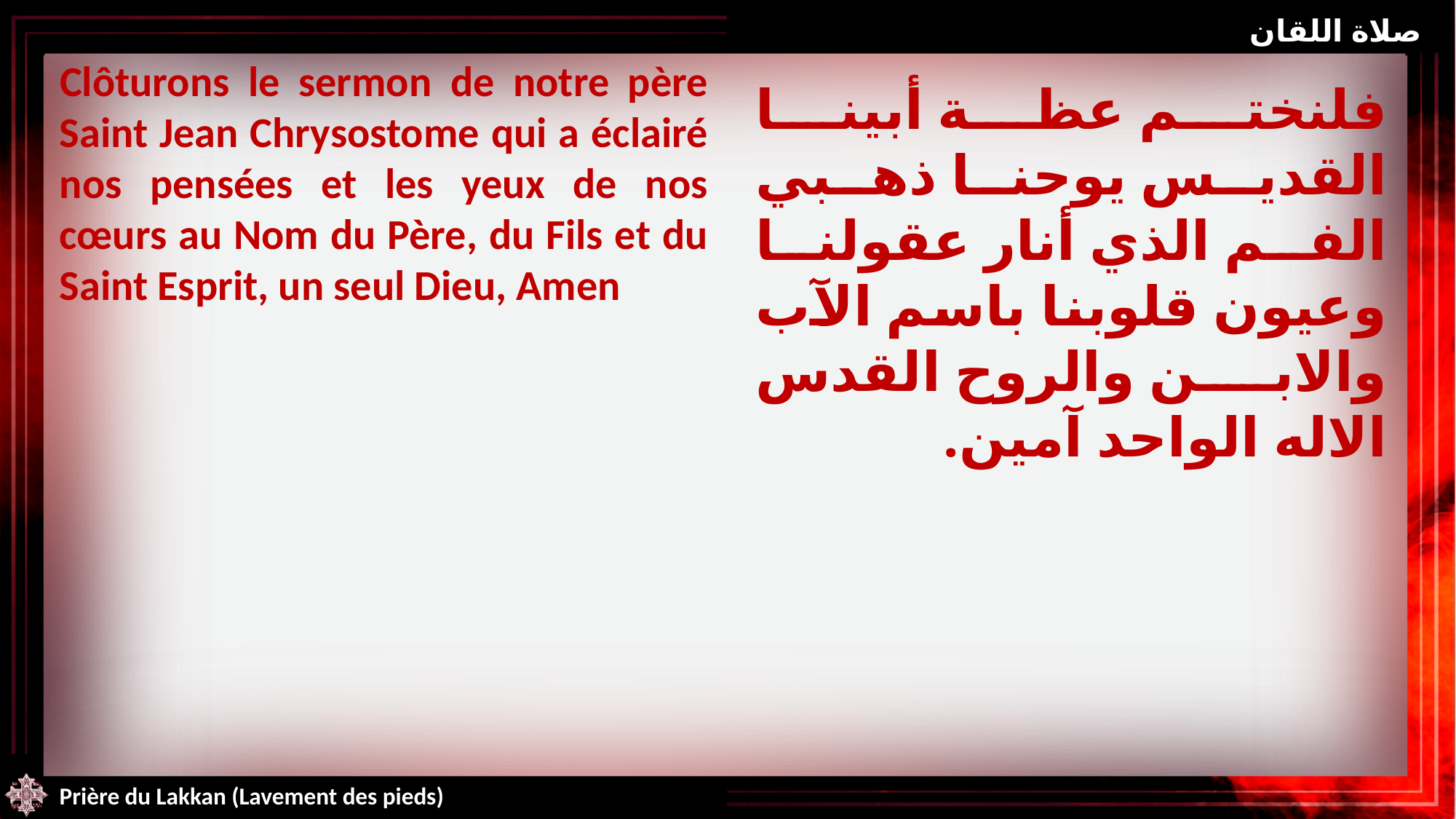

صلاة اللقان
Clôturons le sermon de notre père Saint Jean Chrysostome qui a éclairé nos pensées et les yeux de nos cœurs au Nom du Père, du Fils et du Saint Esprit, un seul Dieu, Amen
فلنختم عظة أبينا القديس يوحنا ذهبي الفم الذي أنار عقولنا وعيون قلوبنا باسم الآب والابن والروح القدس الاله الواحد آمين.
Prière du Lakkan (Lavement des pieds)